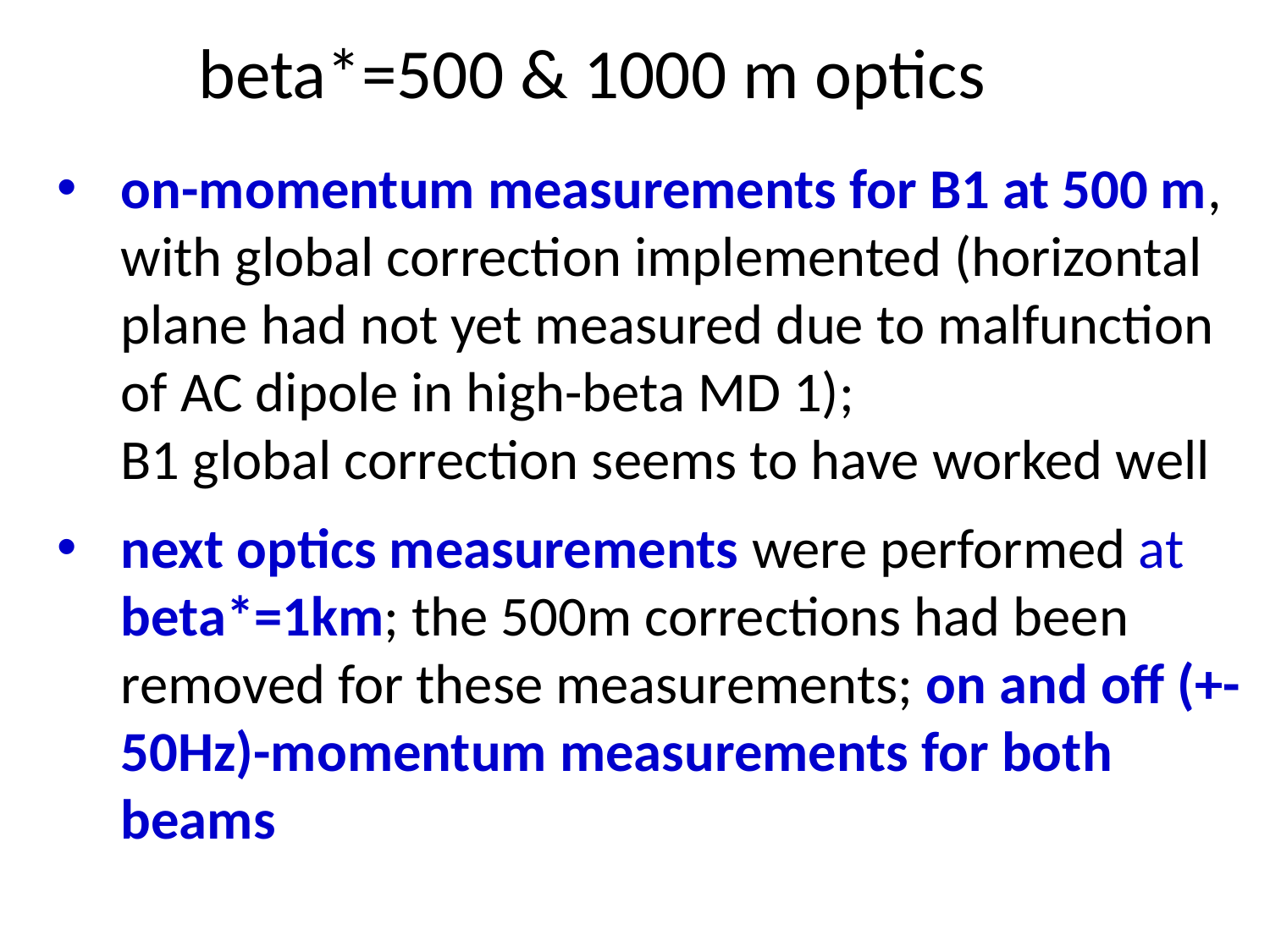

beta*=500 & 1000 m optics
on-momentum measurements for B1 at 500 m, with global correction implemented (horizontal plane had not yet measured due to malfunction of AC dipole in high-beta MD 1);
B1 global correction seems to have worked well
next optics measurements were performed at beta*=1km; the 500m corrections had been removed for these measurements; on and off (+-50Hz)-momentum measurements for both beams